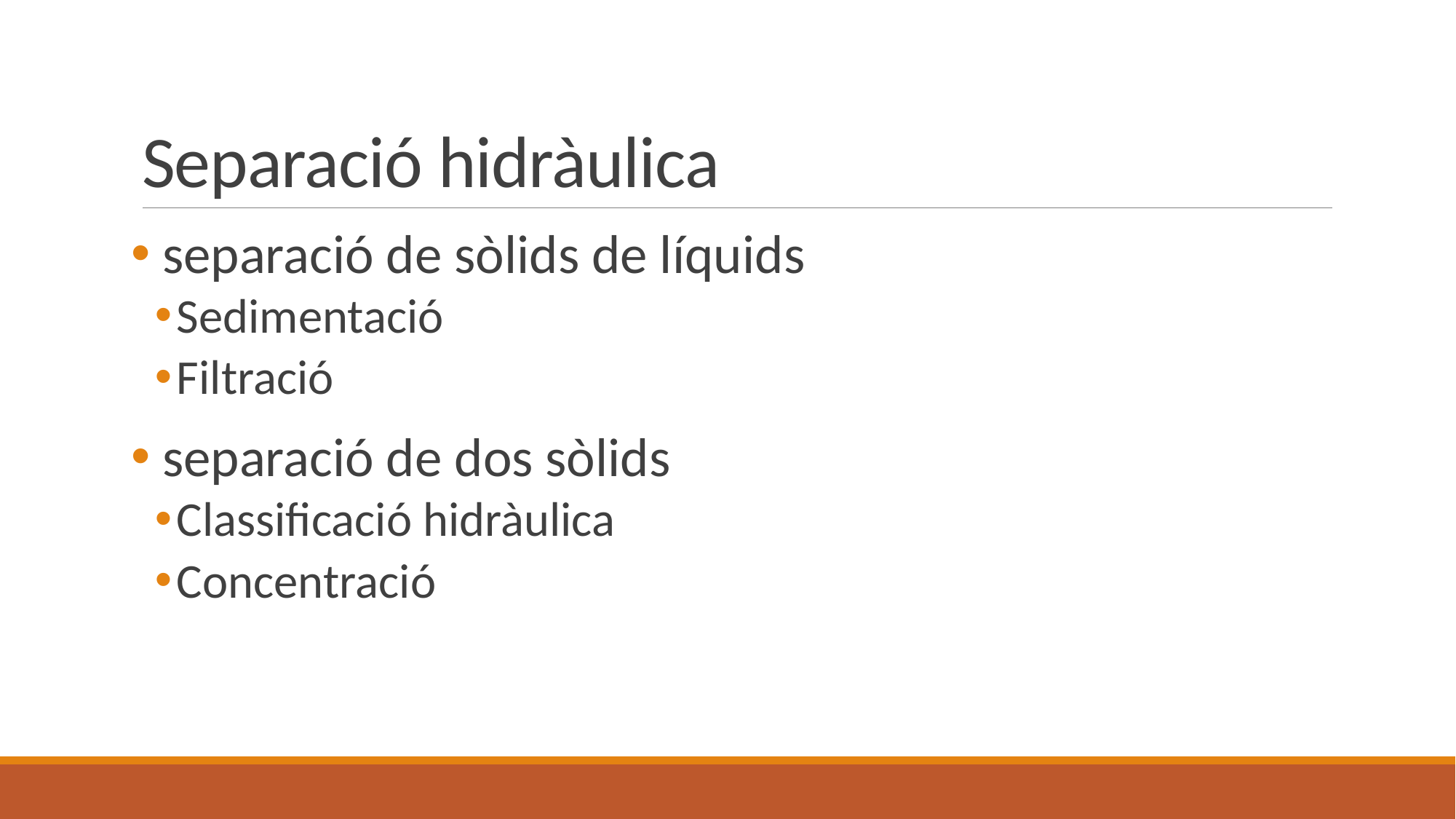

# Separació hidràulica
 separació de sòlids de líquids
Sedimentació
Filtració
 separació de dos sòlids
Classificació hidràulica
Concentració